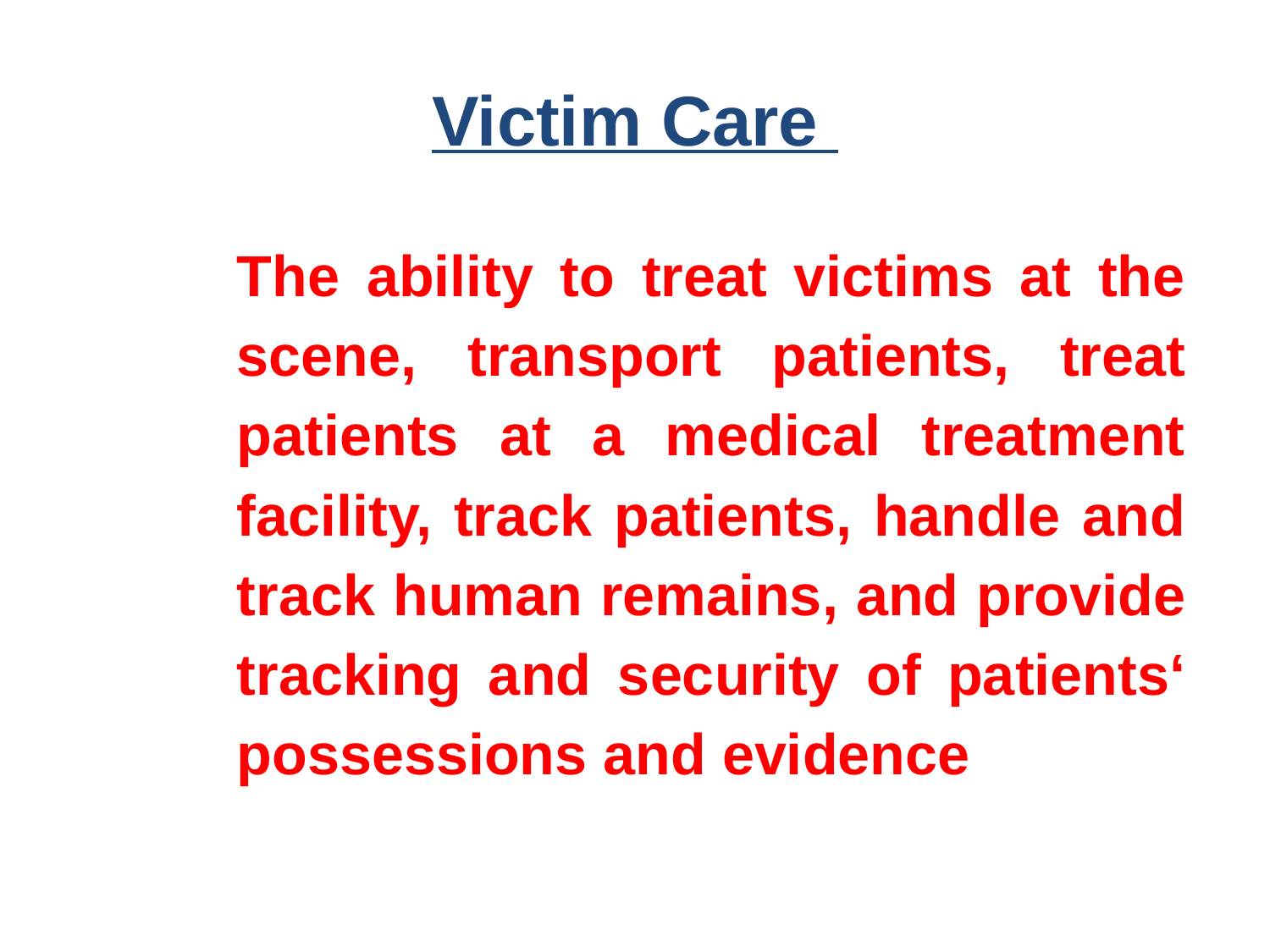

# Victim Care
The ability to treat victims at the scene, transport patients, treat patients at a medical treatment facility, track patients, handle and track human remains, and provide tracking and security of patients‘ possessions and evidence